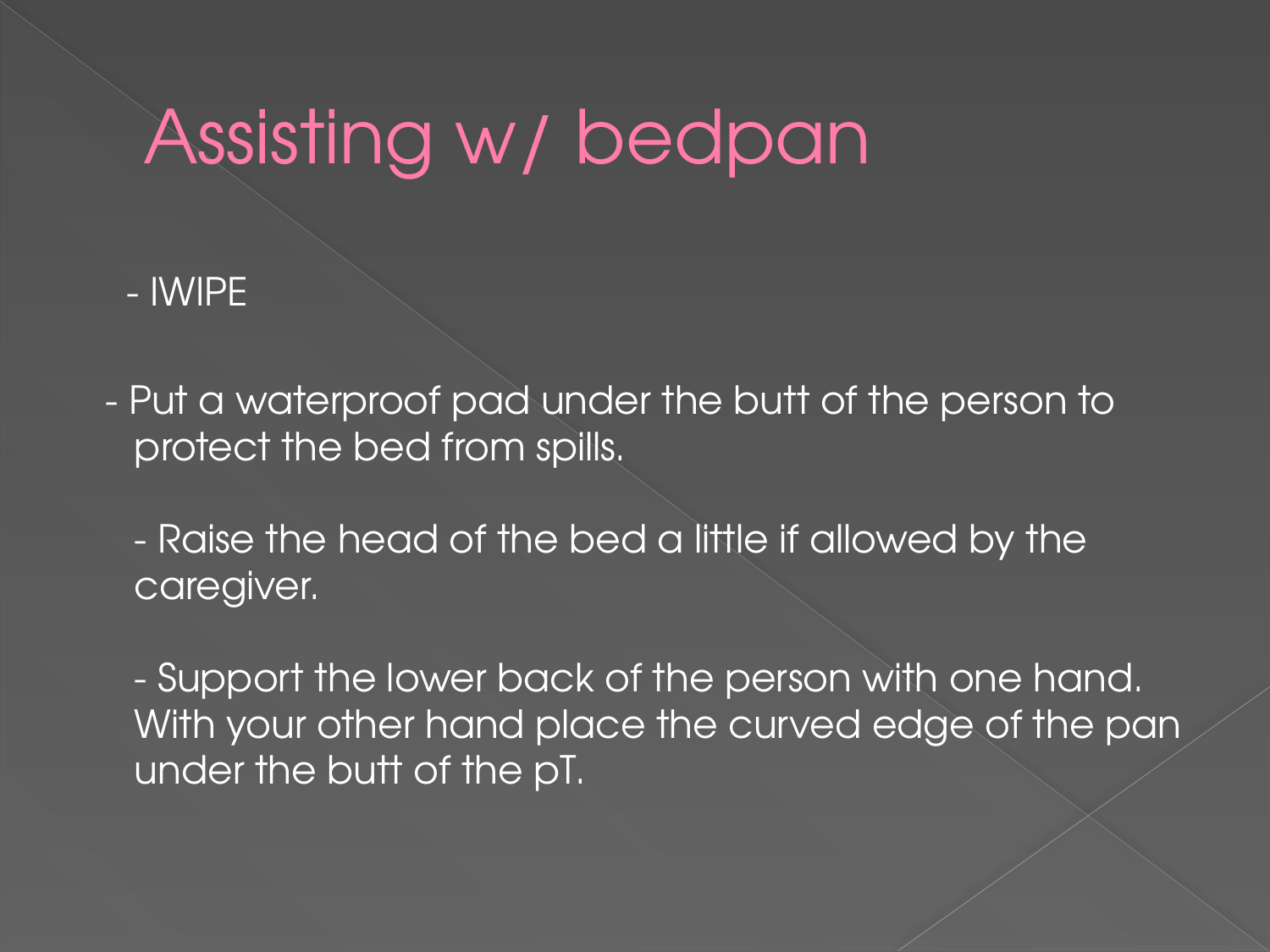

# Assisting w/ bedpan
    - IWIPE

  - Put a waterproof pad under the butt of the person to protect the bed from spills.
- Raise the head of the bed a little if allowed by the caregiver.
- Support the lower back of the person with one hand. With your other hand place the curved edge of the pan under the butt of the pT.